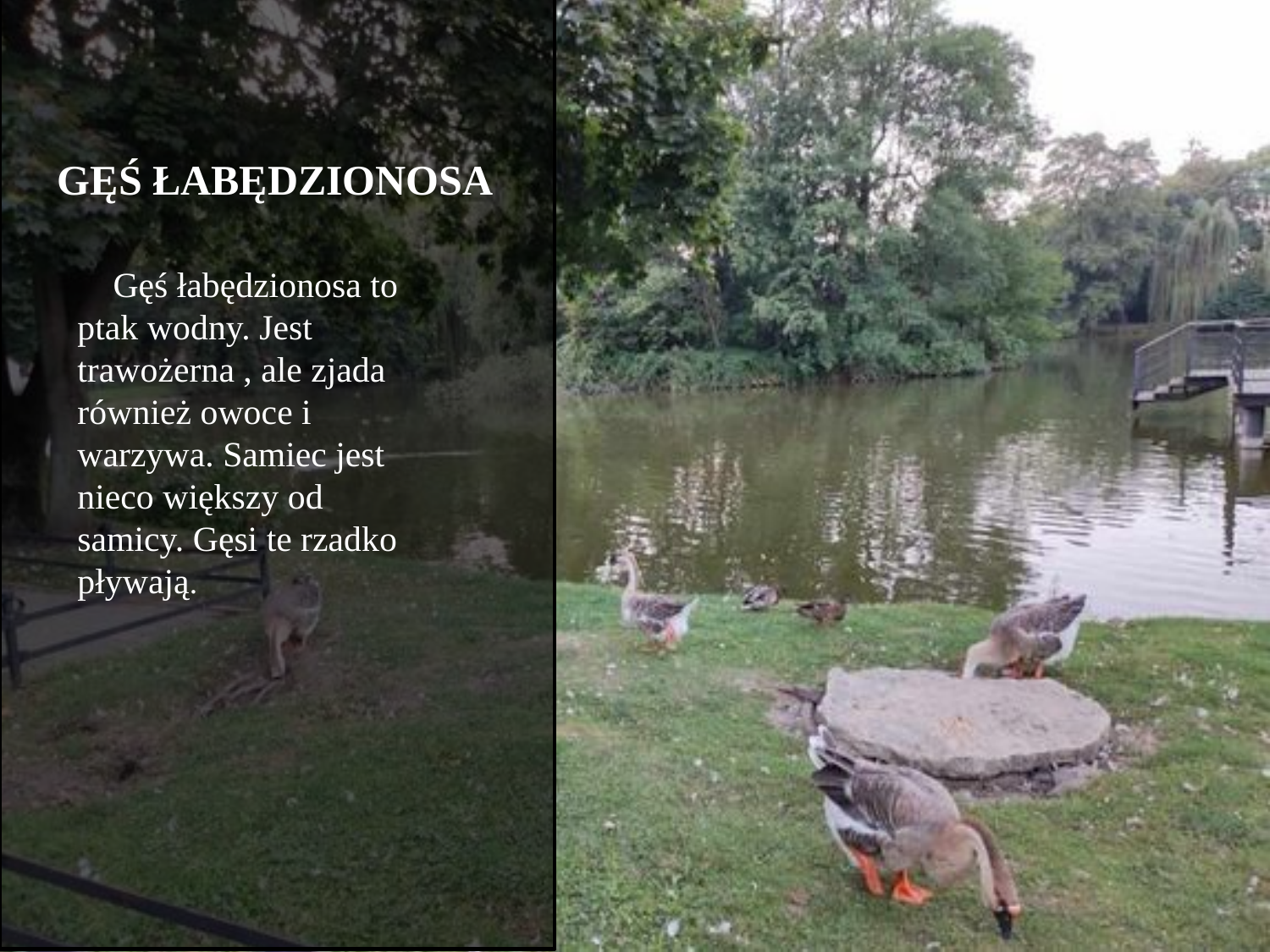

GĘŚ ŁABĘDZIONOSA
    Gęś łabędzionosa to ptak wodny. Jest trawożerna , ale zjada również owoce i warzywa. Samiec jest nieco większy od samicy. Gęsi te rzadko pływają.